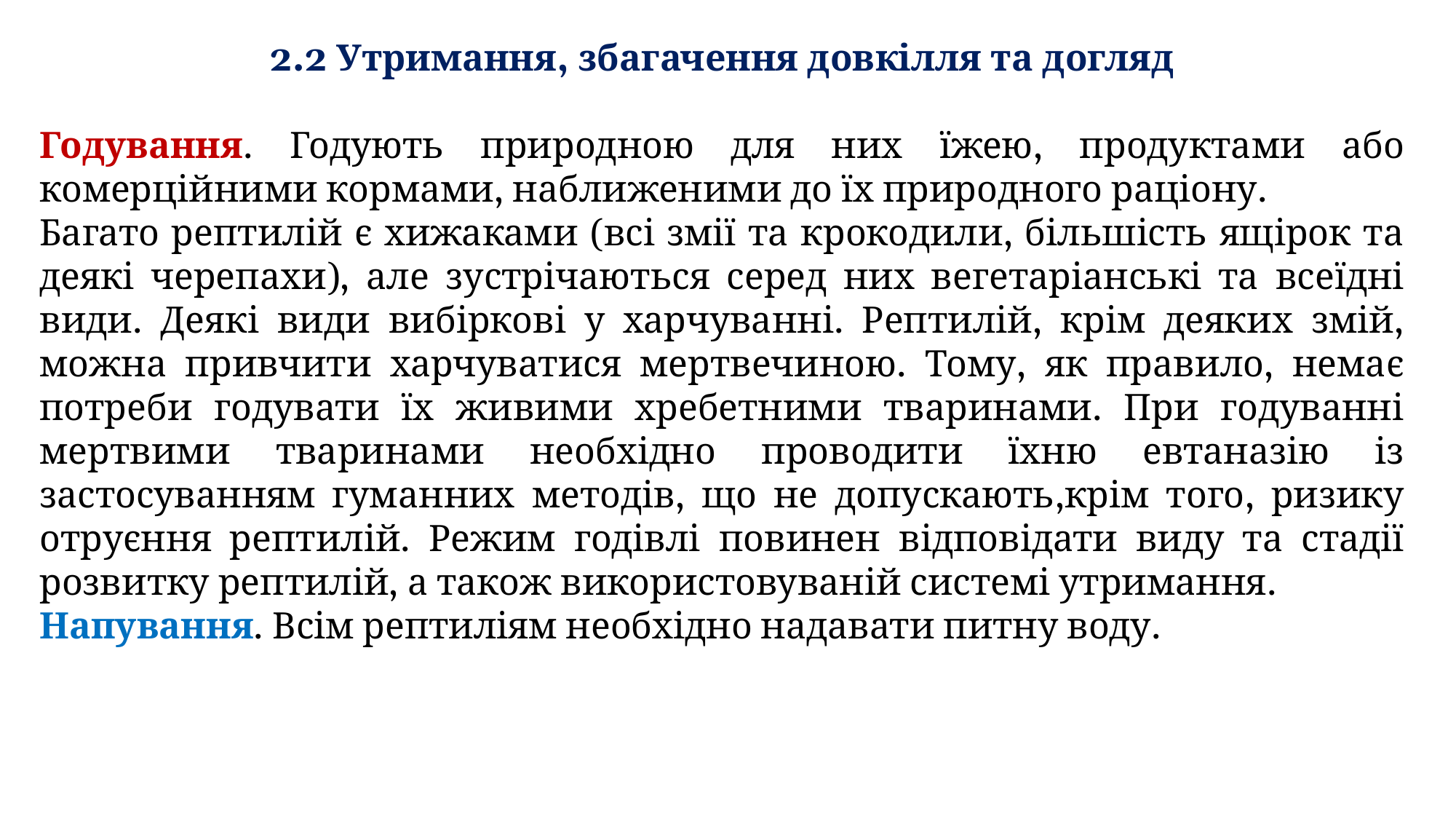

2.2 Утримання, збагачення довкілля та догляд

Годування. Годують природною для них їжею, продуктами або комерційними кормами, наближеними до їх природного раціону.
Багато рептилій є хижаками (всі змії та крокодили, більшість ящірок та деякі черепахи), але зустрічаються серед них вегетаріанські та всеїдні види. Деякі види вибіркові у харчуванні. Рептилій, крім деяких змій, можна привчити харчуватися мертвечиною. Тому, як правило, немає потреби годувати їх живими хребетними тваринами. При годуванні мертвими тваринами необхідно проводити їхню евтаназію із застосуванням гуманних методів, що не допускають,крім того, ризику отруєння рептилій. Режим годівлі повинен відповідати виду та стадії розвитку рептилій, а також використовуваній системі утримання.
Напування. Всім рептиліям необхідно надавати питну воду.